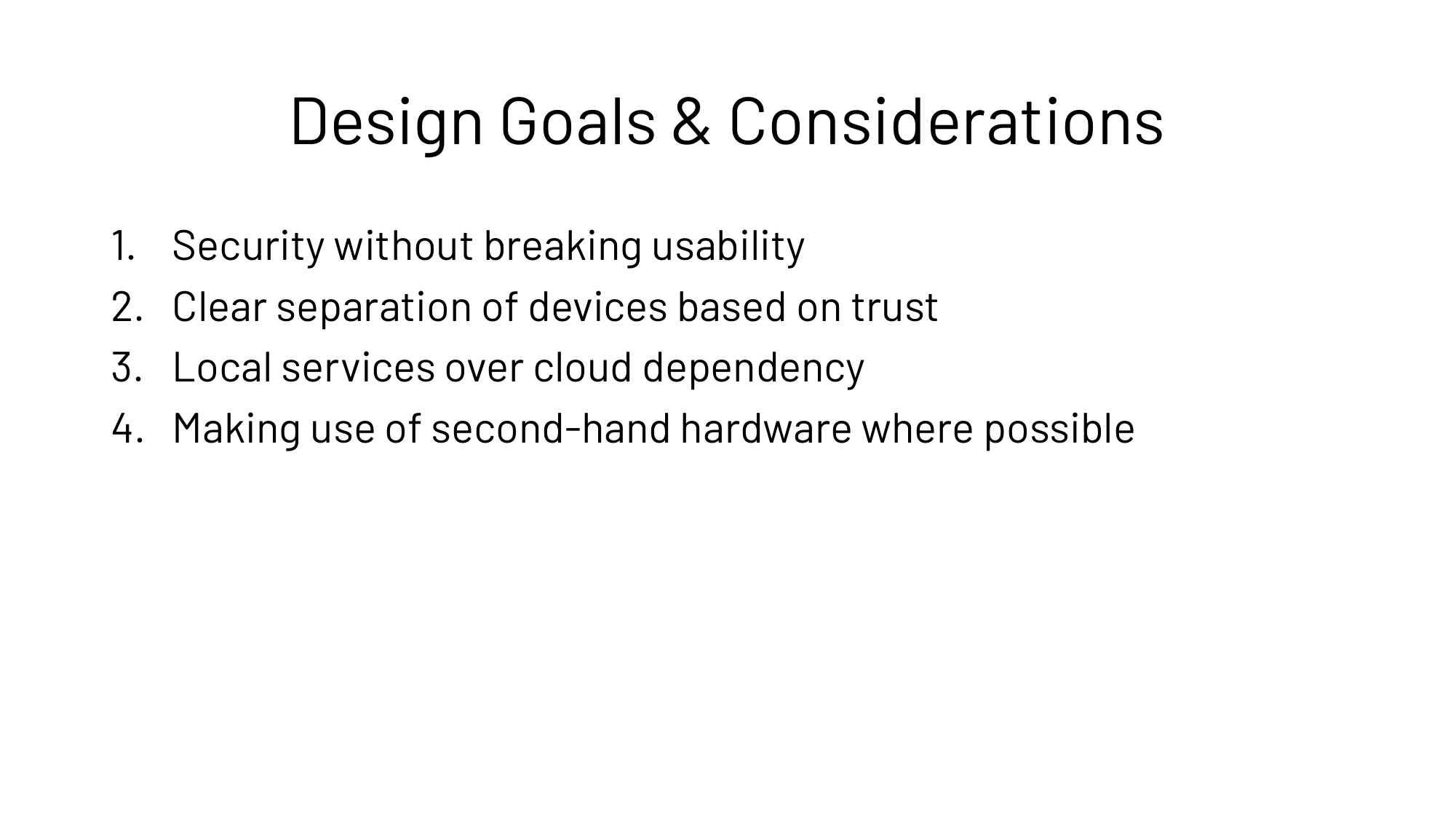

# Design Goals & Considerations
Security without breaking usability
Clear separation of devices based on trust
Local services over cloud dependency
Making use of second-hand hardware where possible